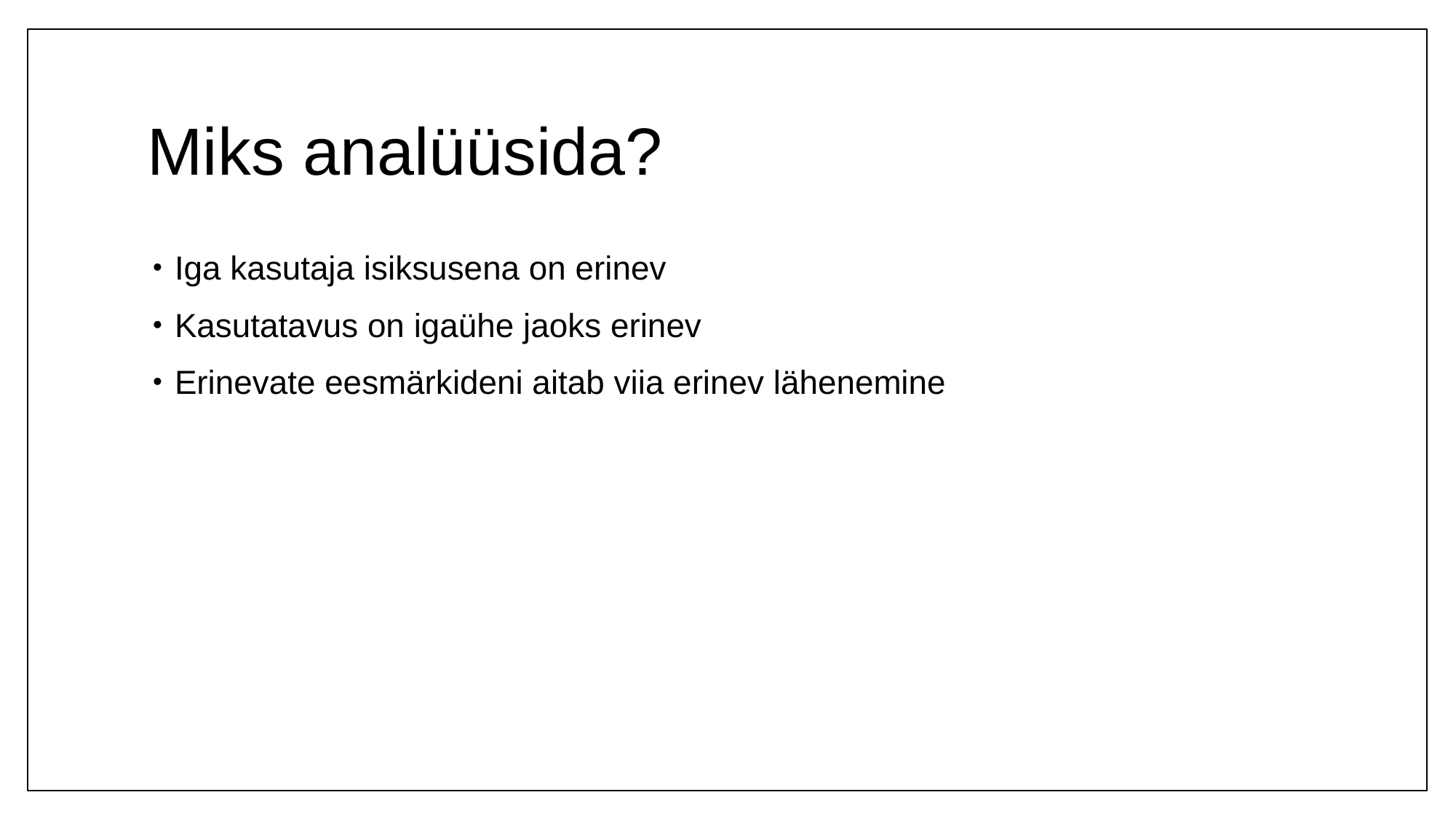

# Miks analüüsida?
Iga kasutaja isiksusena on erinev
Kasutatavus on igaühe jaoks erinev
Erinevate eesmärkideni aitab viia erinev lähenemine